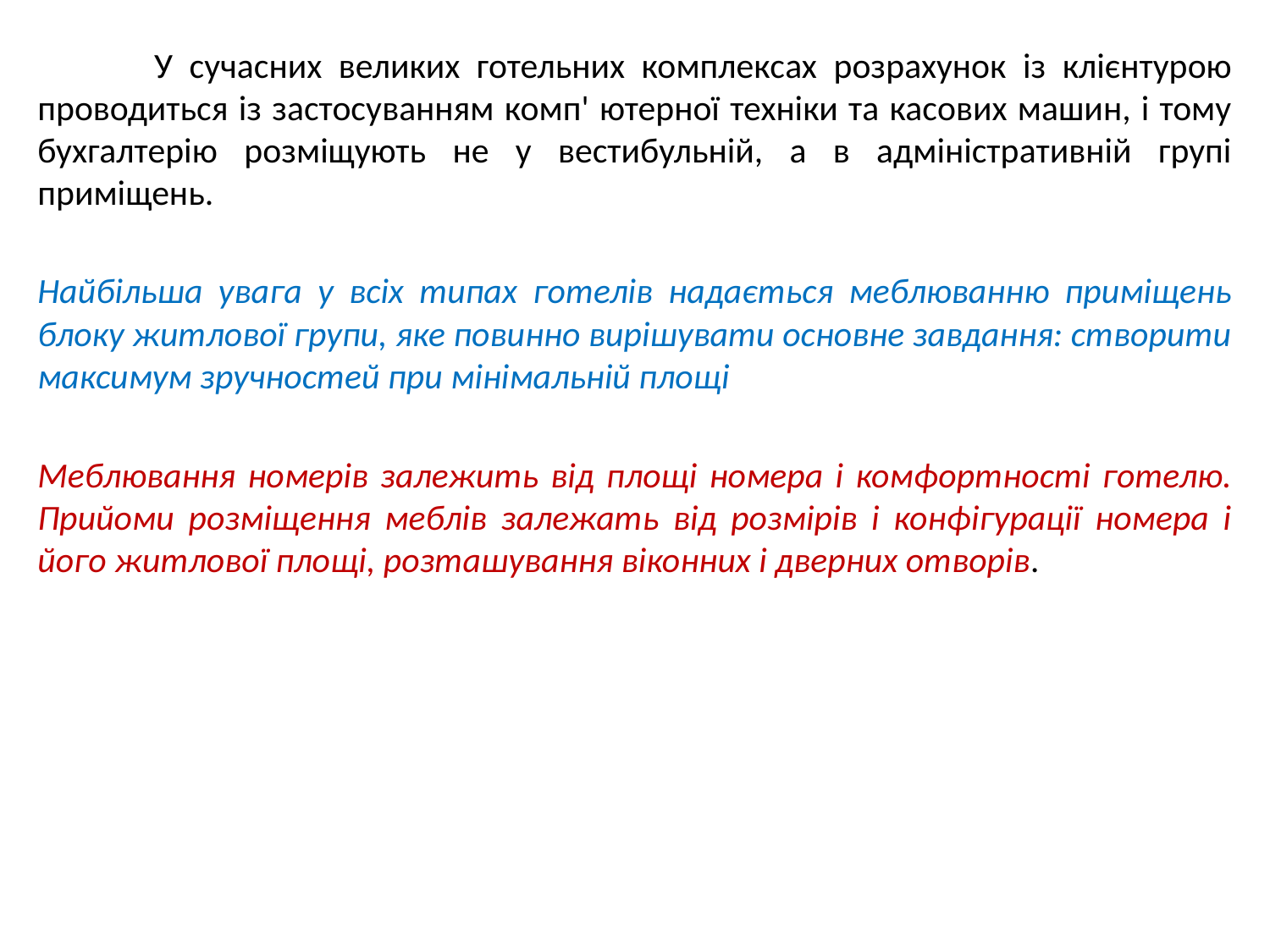

У сучасних великих готельних комплексах розрахунок із клієнтурою проводиться із застосуванням комп' ютерної техніки та касових машин, і тому бухгалтерію розміщують не у вестибульній, а в адміністративній групі приміщень.

Найбільша увага у всіх типах готелів надається меблюванню приміщень блоку житлової групи, яке повинно вирішувати основне завдання: створити максимум зручностей при мінімальній площі

Меблювання номерів залежить від площі номера і комфортності готелю. Прийоми розміщення меблів залежать від розмірів і конфігурації номера і його житлової площі, розташування віконних і дверних отворів.